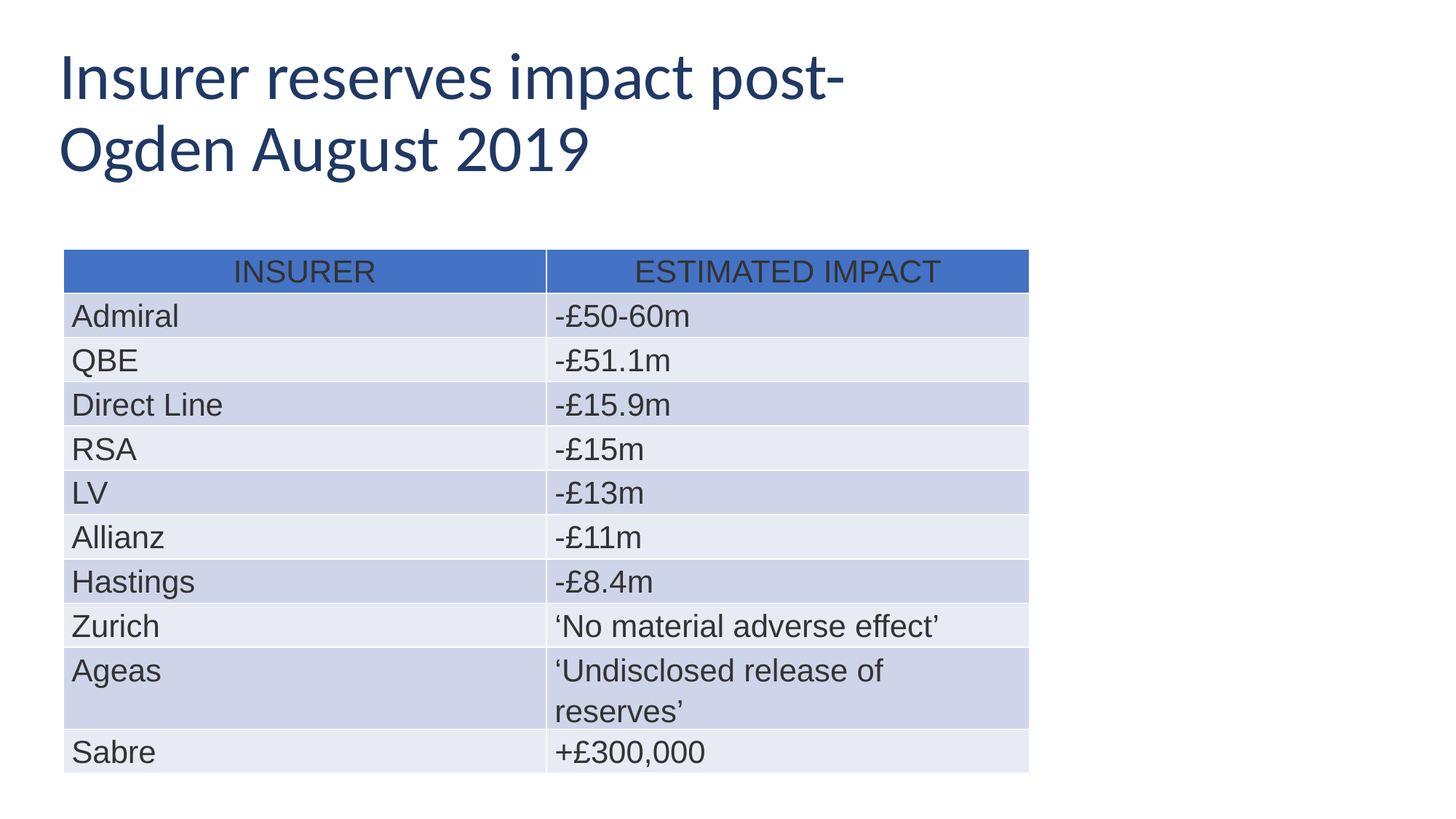

# Insurer reserves impact post-Ogden August 2019
| INSURER | ESTIMATED IMPACT |
| --- | --- |
| Admiral | -£50-60m |
| QBE | -£51.1m |
| Direct Line | -£15.9m |
| RSA | -£15m |
| LV | -£13m |
| Allianz | -£11m |
| Hastings | -£8.4m |
| Zurich | ‘No material adverse effect’ |
| Ageas | ‘Undisclosed release of reserves’ |
| Sabre | +£300,000 |